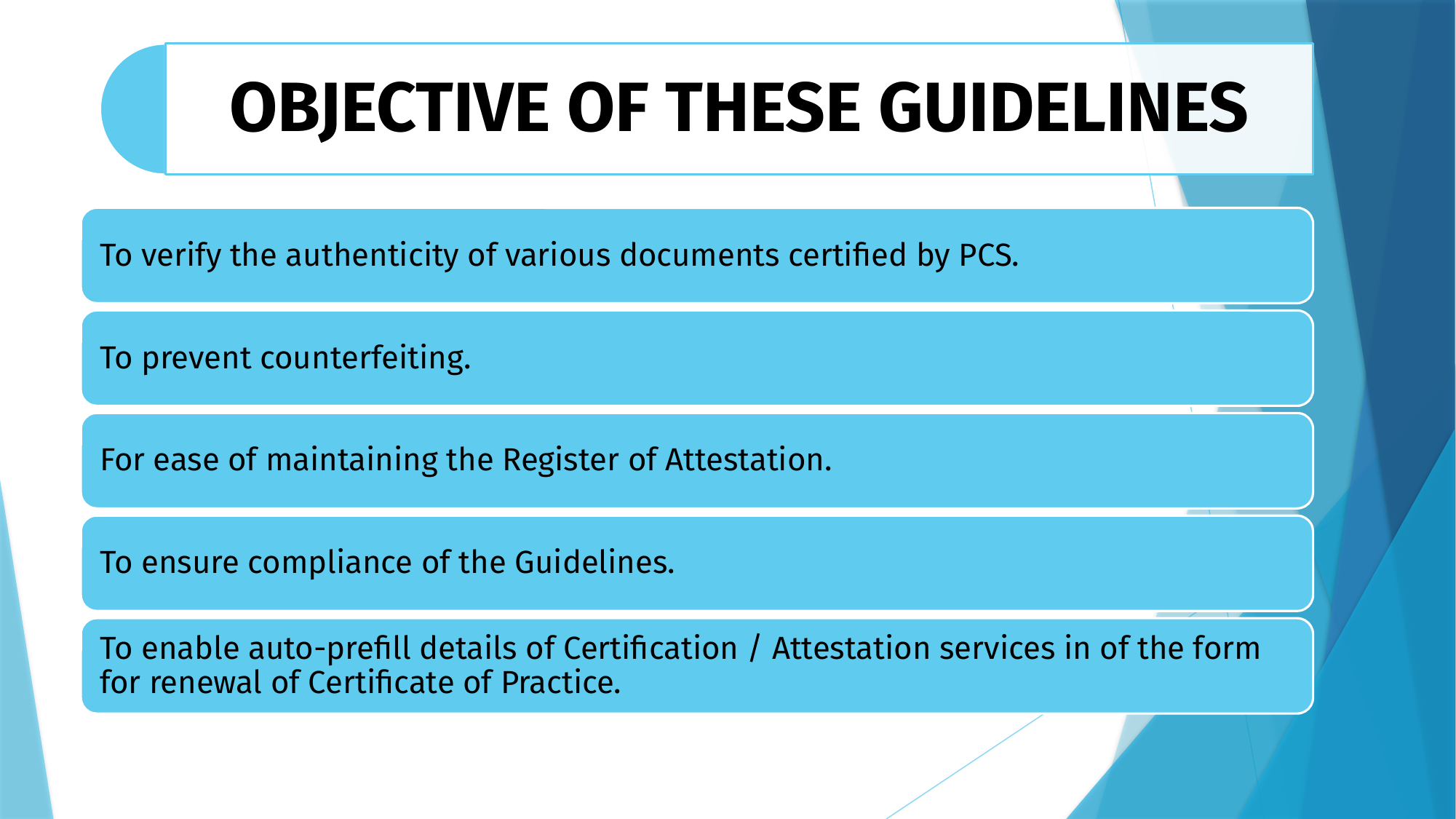

OBJECTIVE OF THESE GUIDELINES
To verify the authenticity of various documents certified by PCS.
To prevent counterfeiting.
For ease of maintaining the Register of Attestation.
To ensure compliance of the Guidelines.
To enable auto-prefill details of Certification / Attestation services in of the form for renewal of Certificate of Practice.